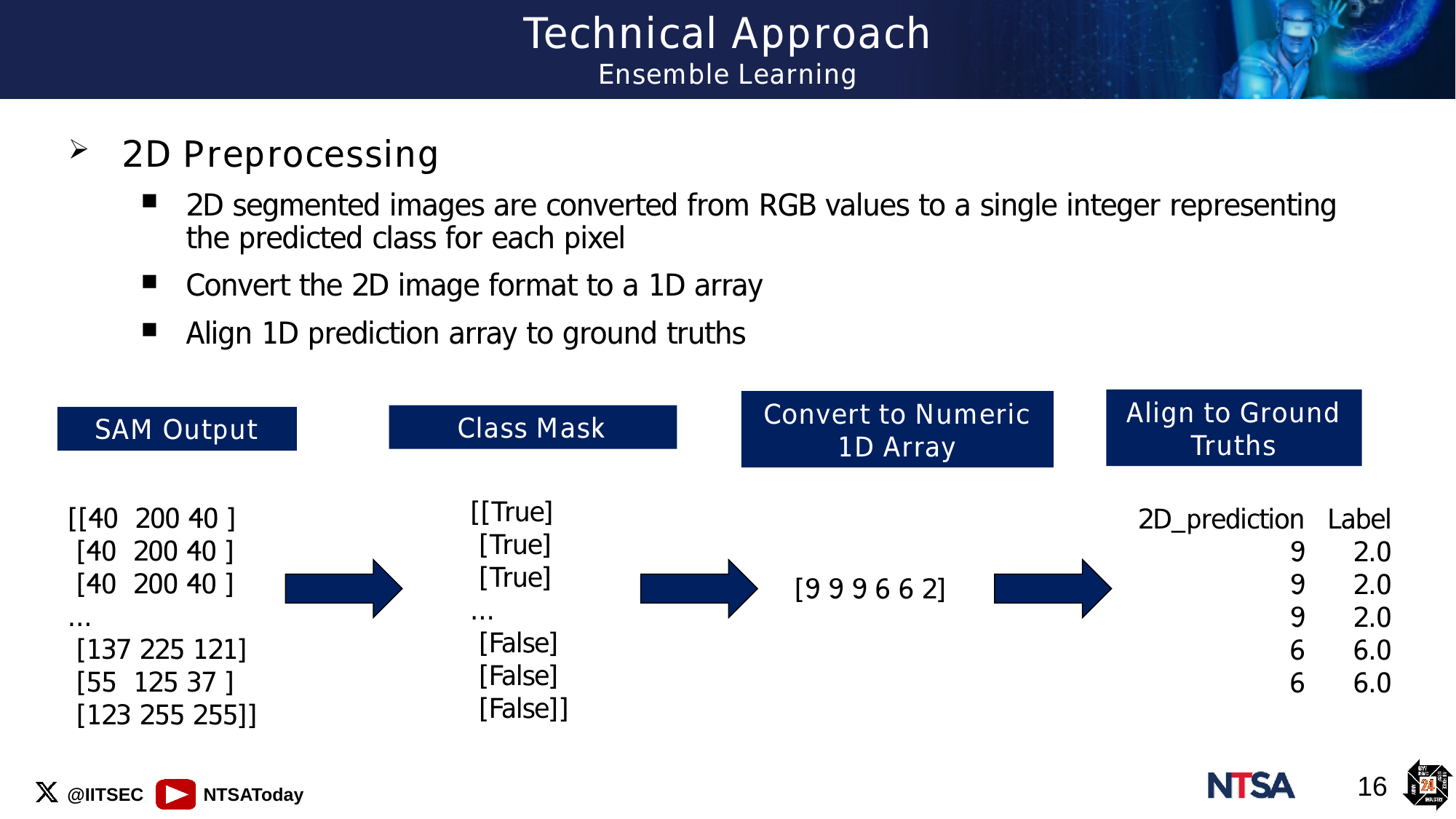

# Technical Approach Ensemble Learning
2D Preprocessing
2D segmented images are converted from RGB values to a single integer representing the predicted class for each pixel
Convert the 2D image format to a 1D array
Align 1D prediction array to ground truths

Align to Ground Truths
Convert to Numeric 1D Array
Class Mask
SAM Output
[[True]
 [True]
 [True]
...
 [False]
 [False]
 [False]]
[[40  200 40 ]
 [40  200 40 ]
 [40  200 40 ]
...
 [137 225 121]
 [55  125 37 ]
 [123 255 255]]
Label
2.0
2.0
2.0
6.0
6.0
2D_prediction
9
9
9
6
6

[9 9 9 6 6 2]
16